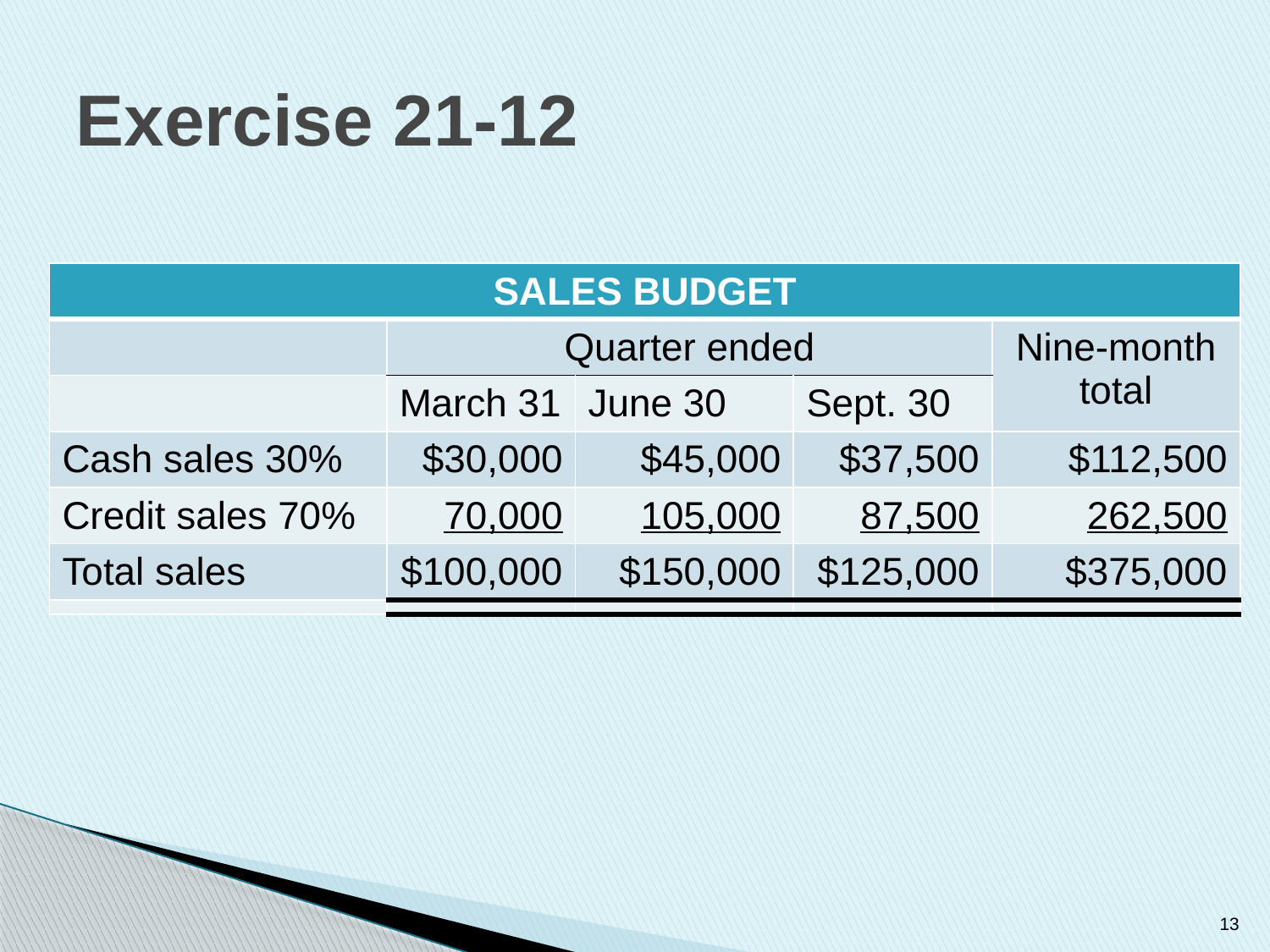

# Exercise 21-12
| SALES BUDGET |  |  |  |  |
| --- | --- | --- | --- | --- |
|  | Quarter ended |  |  | Nine-month total |
|  | March 31 | June 30 | Sept. 30 |  |
| Cash sales 30% | $30,000 | $45,000 | $37,500 | $112,500 |
| Credit sales 70% | 70,000 | 105,000 | 87,500 | 262,500 |
| Total sales | $100,000 | $150,000 | $125,000 | $375,000 |
|  |  |  |  |  |
13